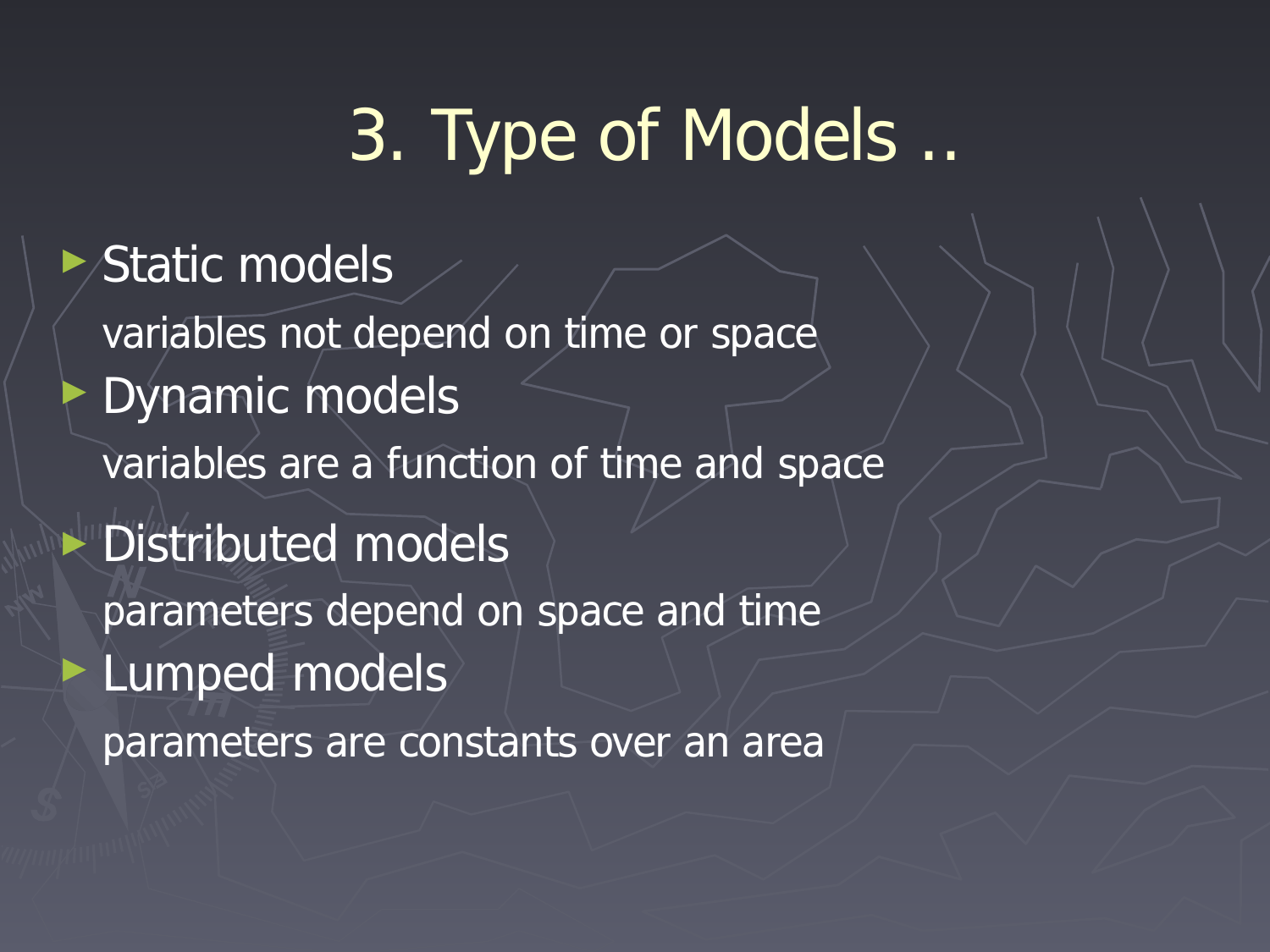

# 3. Type of Models ..
Static models
	variables not depend on time or space
Dynamic models
	variables are a function of time and space

Distributed models
	parameters depend on space and time
Lumped models
	parameters are constants over an area